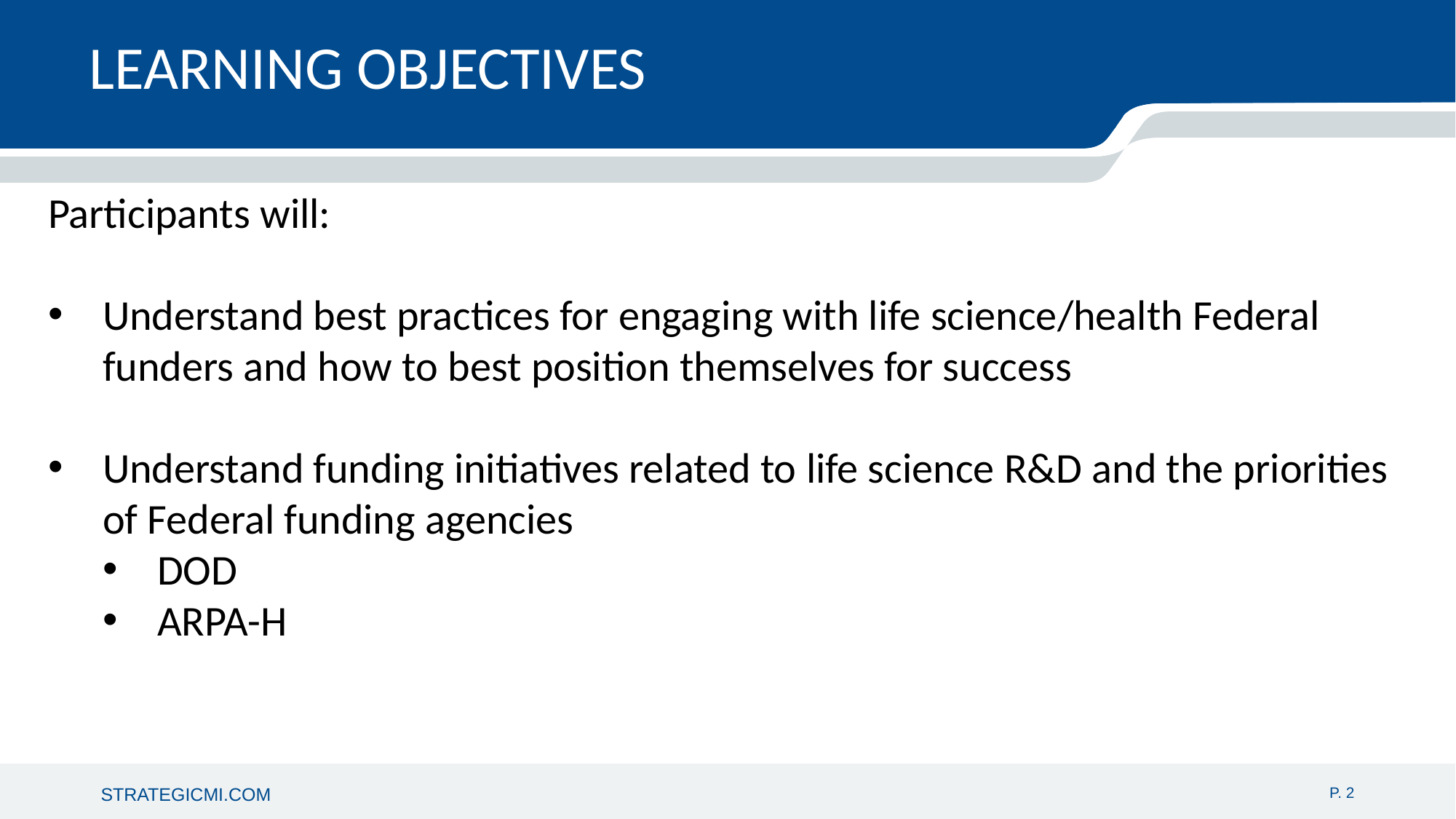

LEARNING OBJECTIVES
Participants will:

Understand best practices for engaging with life science/health Federal funders and how to best position themselves for success

Understand funding initiatives related to life science R&D and the priorities of Federal funding agencies
DOD
ARPA-H

P. 2